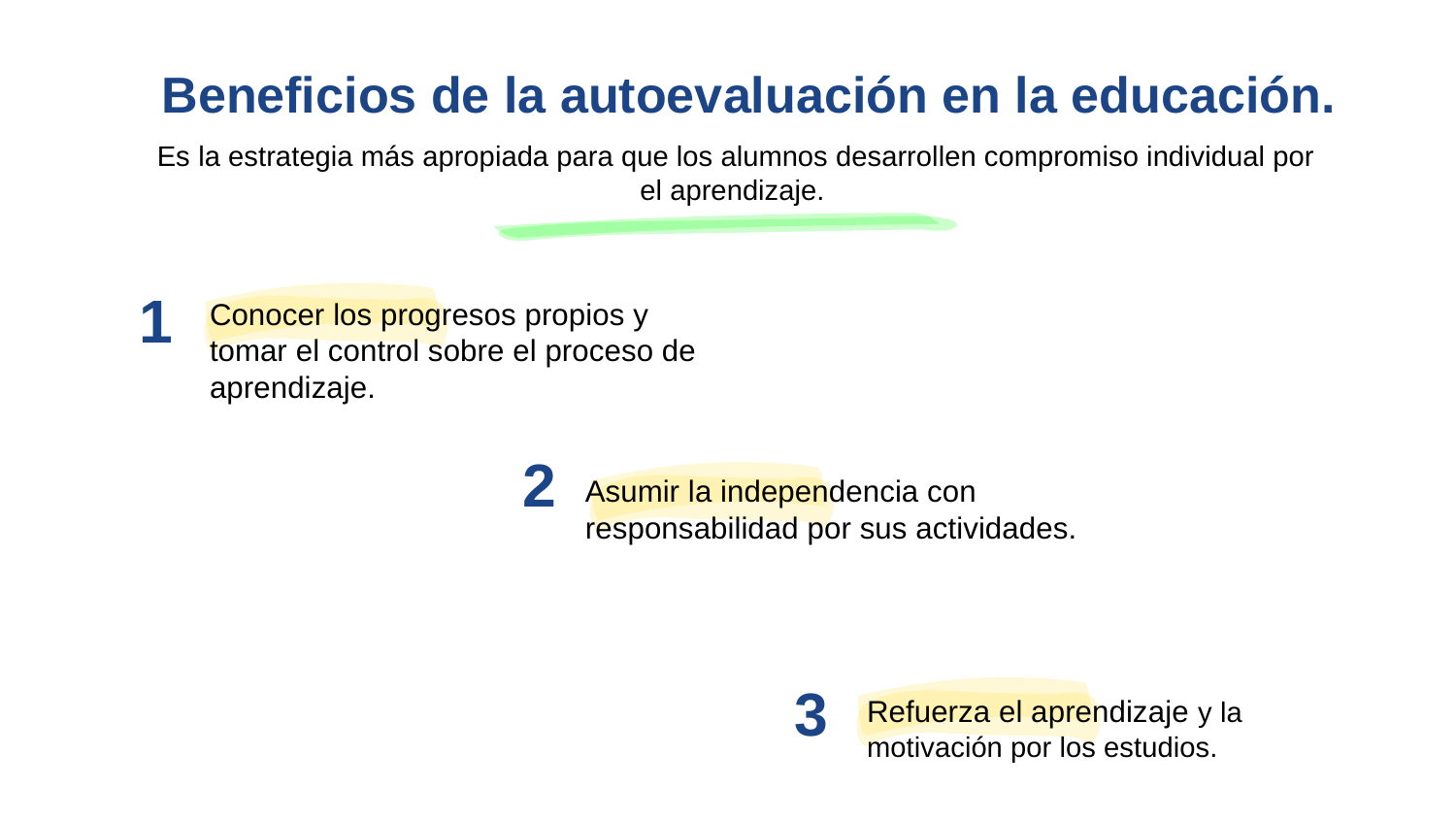

Beneficios de la autoevaluación en la educación.
Es la estrategia más apropiada para que los alumnos desarrollen compromiso individual por el aprendizaje.

Conocer los progresos propios y tomar el control sobre el proceso de aprendizaje.

1
2

Asumir la independencia con responsabilidad por sus actividades.

3
Refuerza el aprendizaje y la motivación por los estudios.